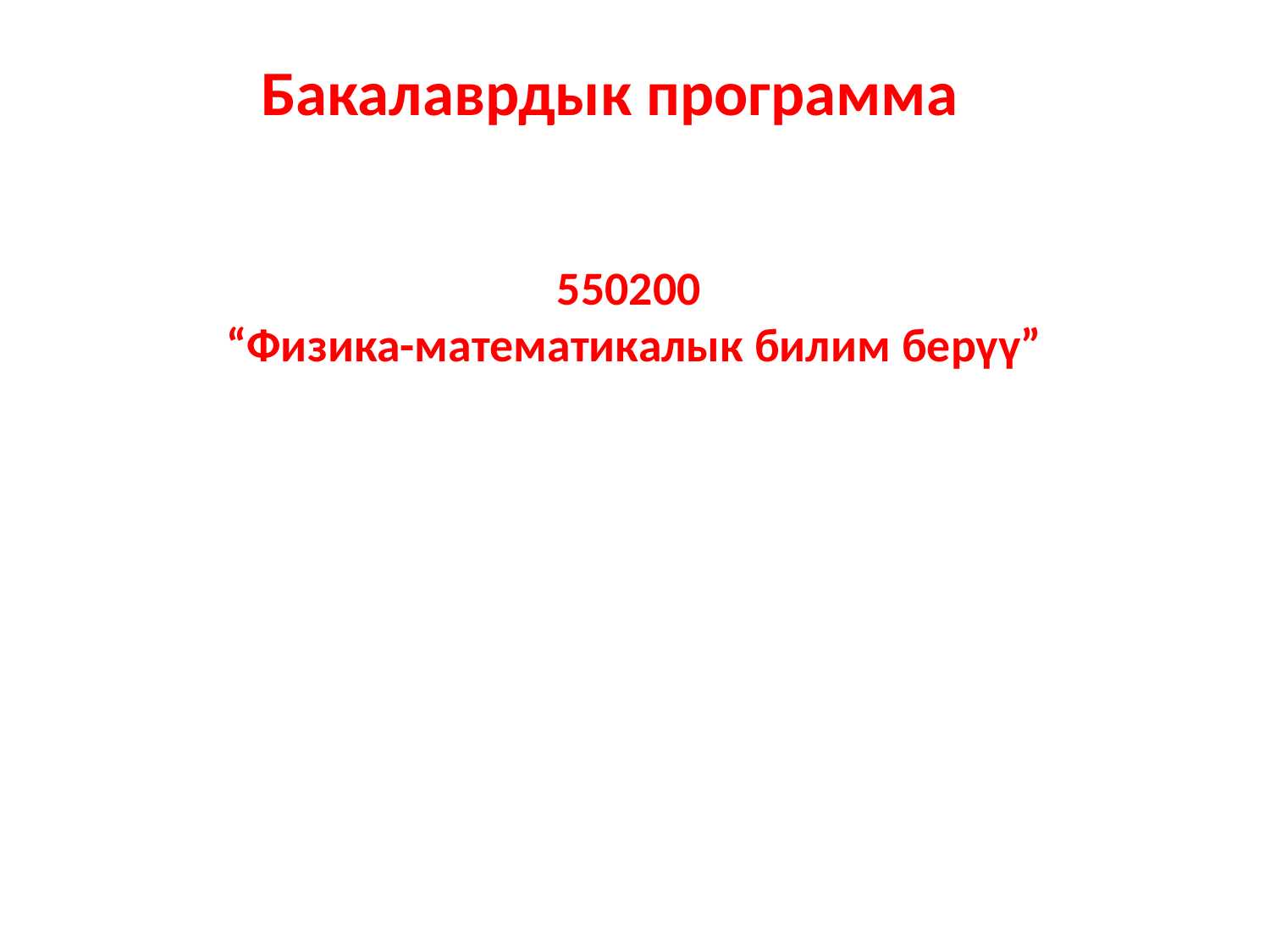

Бакалаврдык программа
# 550200 “Физика-математикалык билим берүү”